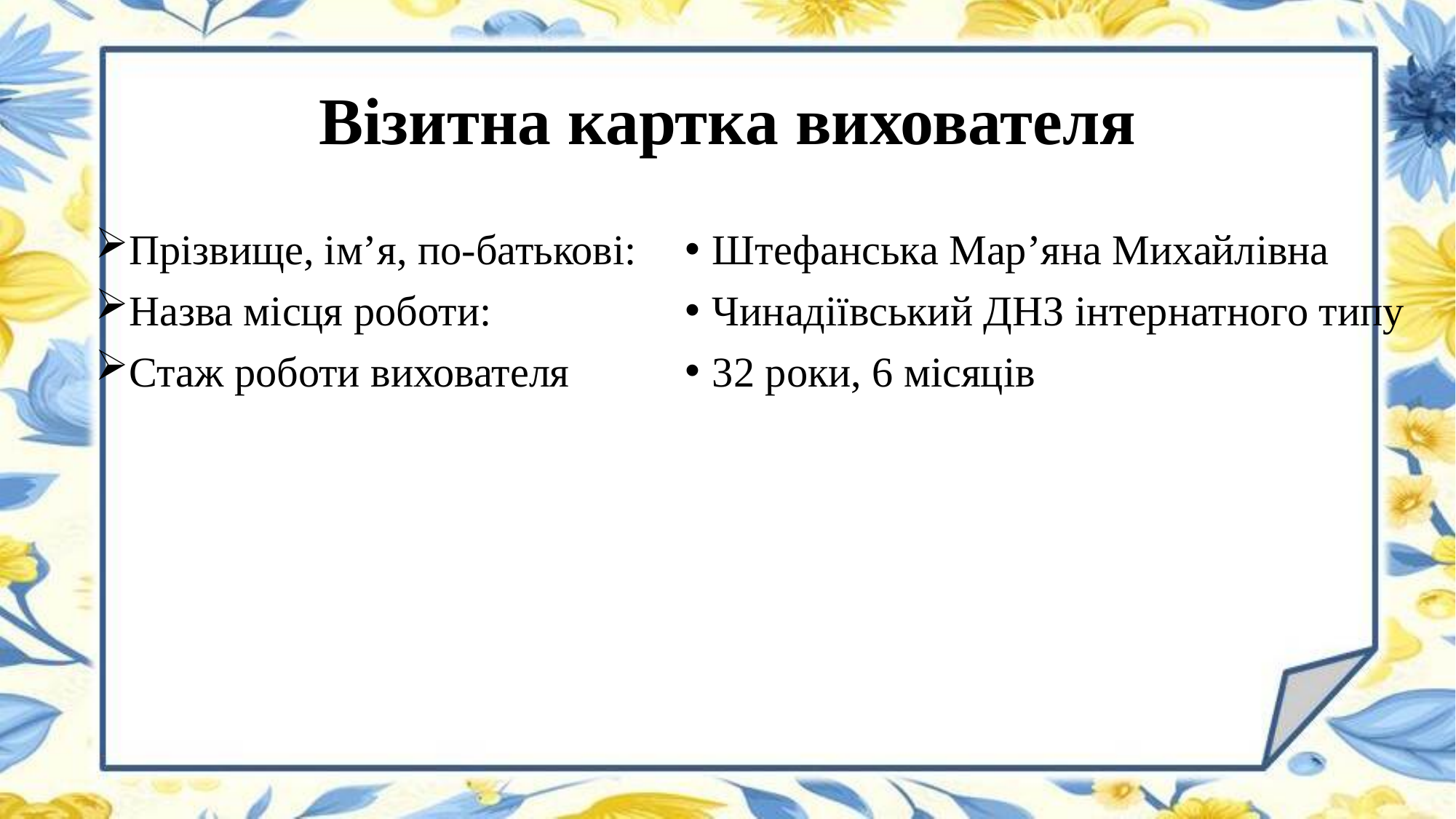

# Візитна картка вихователя
Прізвище, ім’я, по-батькові:
Назва місця роботи:
Стаж роботи вихователя
Штефанська Мар’яна Михайлівна
Чинадіївський ДНЗ інтернатного типу
32 роки, 6 місяців